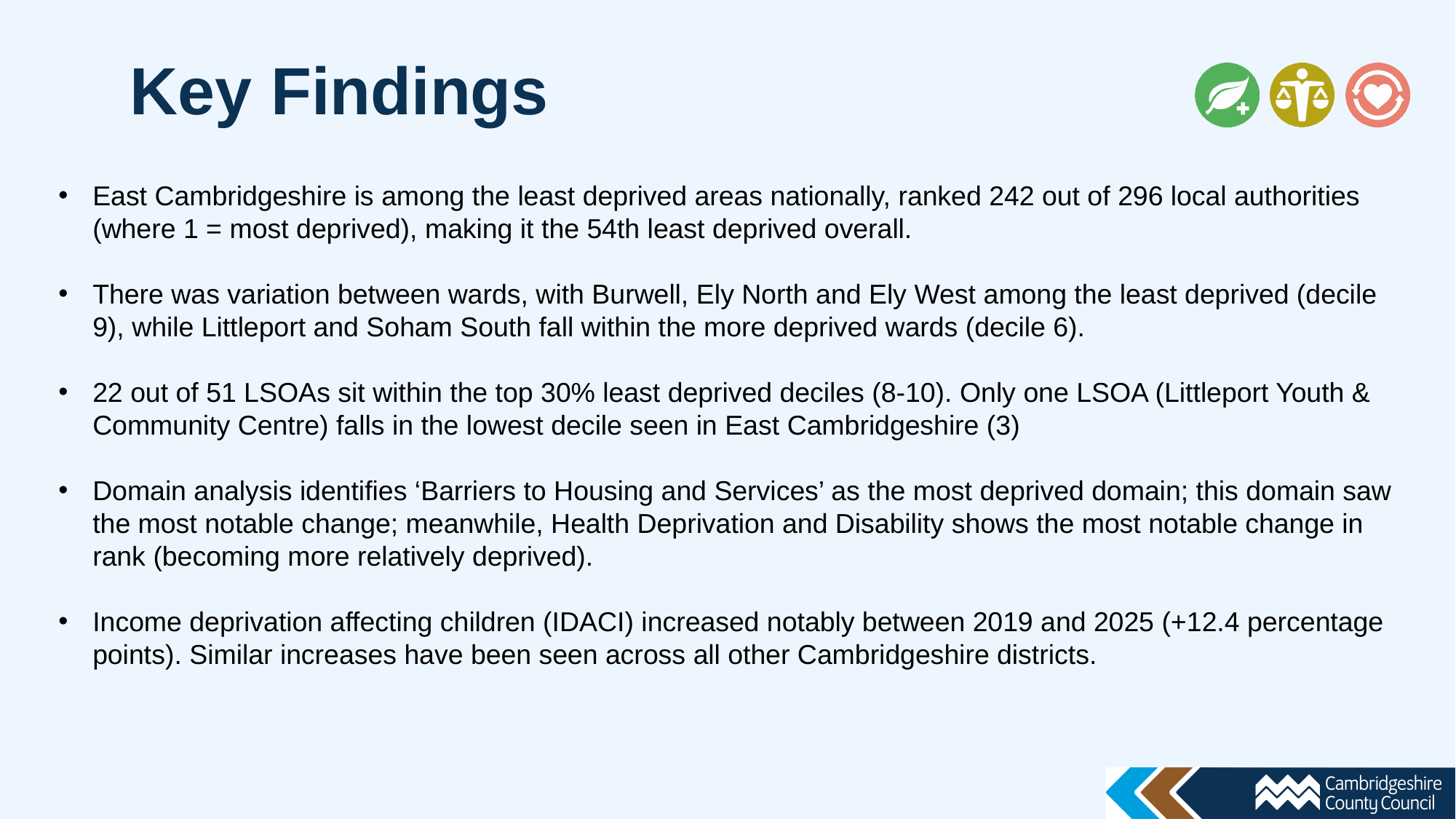

Key Findings
East Cambridgeshire is among the least deprived areas nationally, ranked 242 out of 296 local authorities (where 1 = most deprived), making it the 54th least deprived overall.

There was variation between wards, with Burwell, Ely North and Ely West among the least deprived (decile 9), while Littleport and Soham South fall within the more deprived wards (decile 6).

22 out of 51 LSOAs sit within the top 30% least deprived deciles (8-10). Only one LSOA (Littleport Youth & Community Centre) falls in the lowest decile seen in East Cambridgeshire (3)

Domain analysis identifies ‘Barriers to Housing and Services’ as the most deprived domain; this domain saw the most notable change; meanwhile, Health Deprivation and Disability shows the most notable change in rank (becoming more relatively deprived).

Income deprivation affecting children (IDACI) increased notably between 2019 and 2025 (+12.4 percentage points). Similar increases have been seen across all other Cambridgeshire districts.